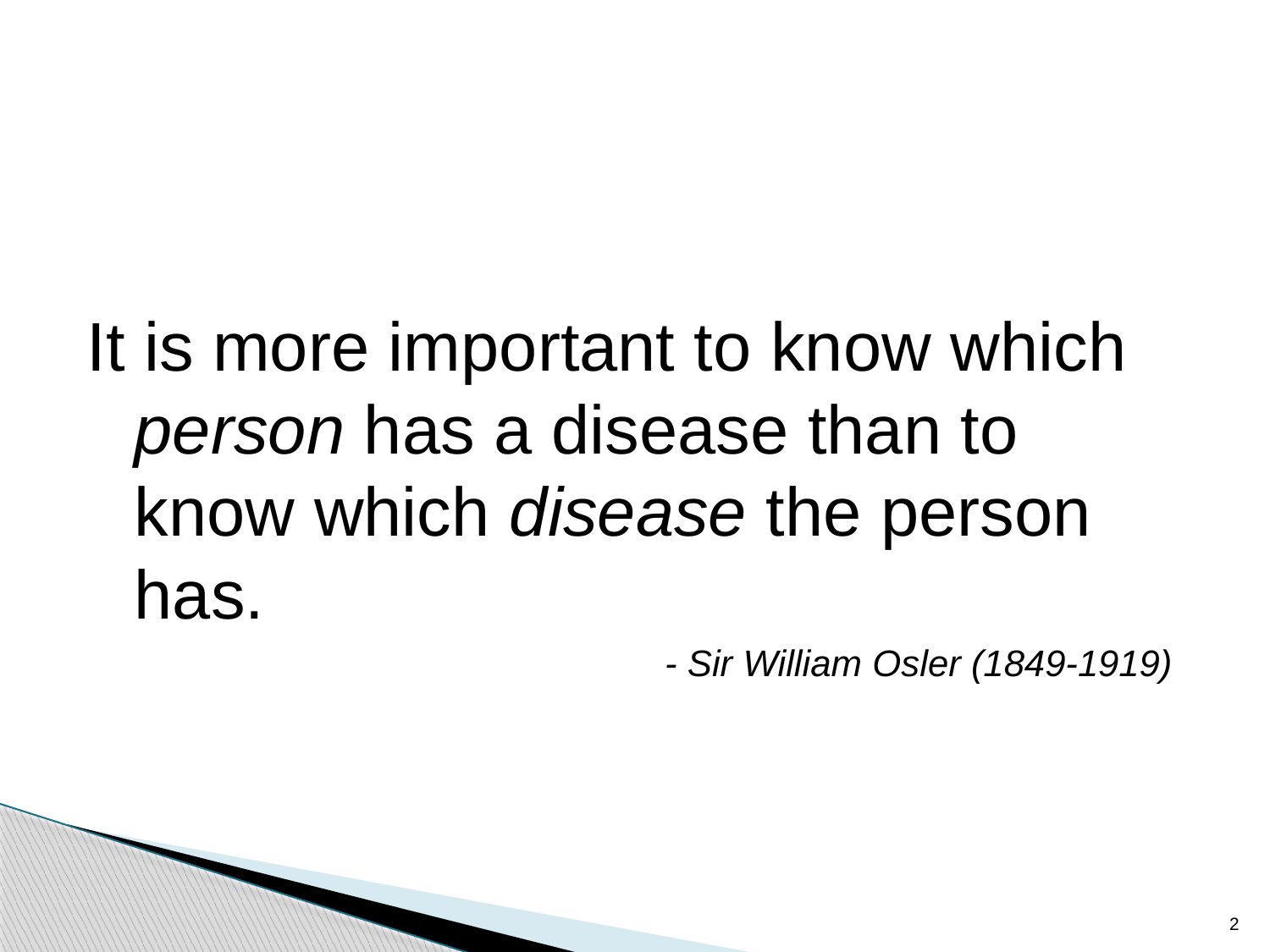

#
It is more important to know which person has a disease than to know which disease the person has.
- Sir William Osler (1849-1919)
2